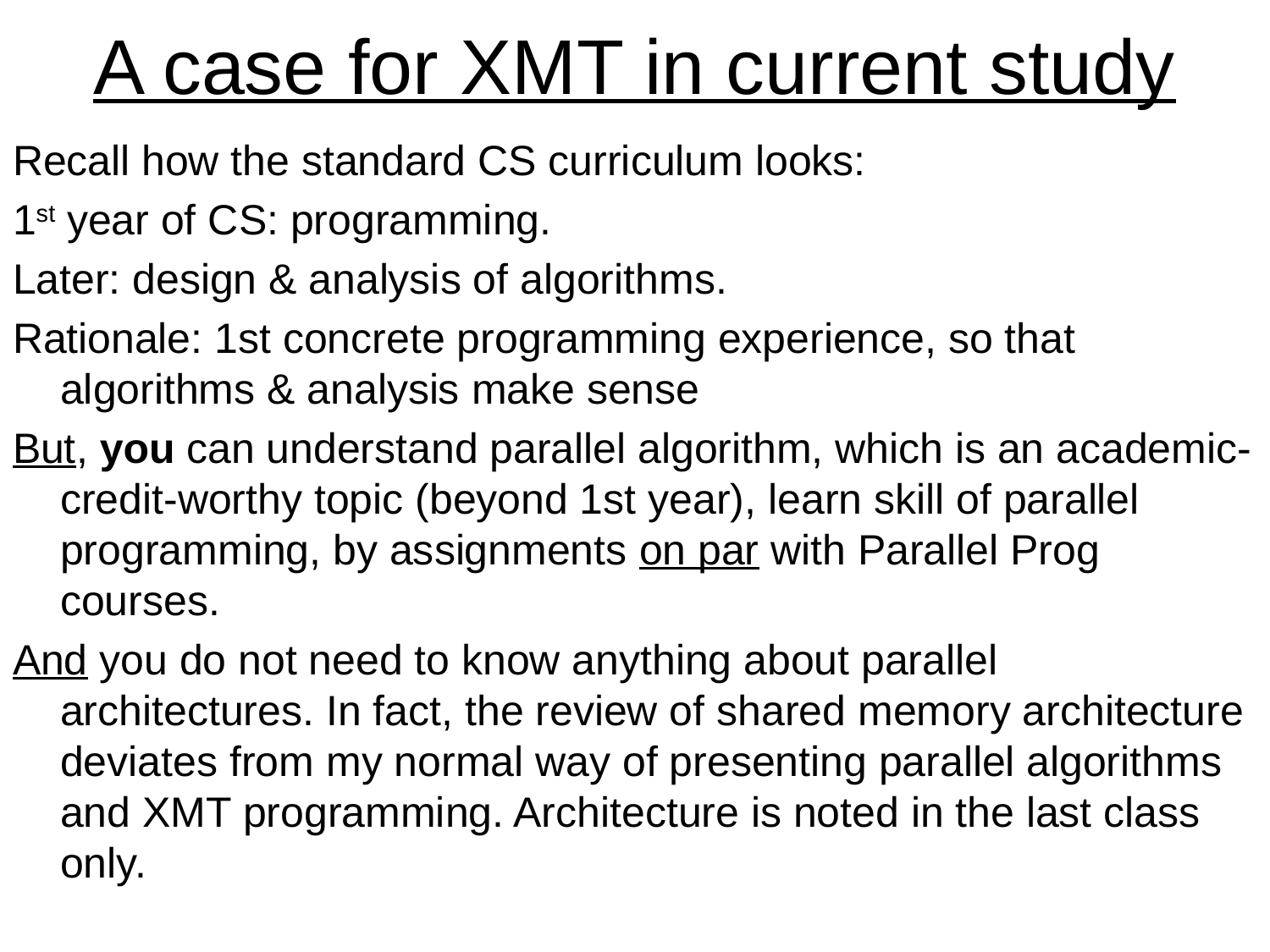

# A case for XMT in current study
Recall how the standard CS curriculum looks:
1st year of CS: programming.
Later: design & analysis of algorithms.
Rationale: 1st concrete programming experience, so that algorithms & analysis make sense
But, you can understand parallel algorithm, which is an academic-credit-worthy topic (beyond 1st year), learn skill of parallel programming, by assignments on par with Parallel Prog courses.
And you do not need to know anything about parallel architectures. In fact, the review of shared memory architecture deviates from my normal way of presenting parallel algorithms and XMT programming. Architecture is noted in the last class only.